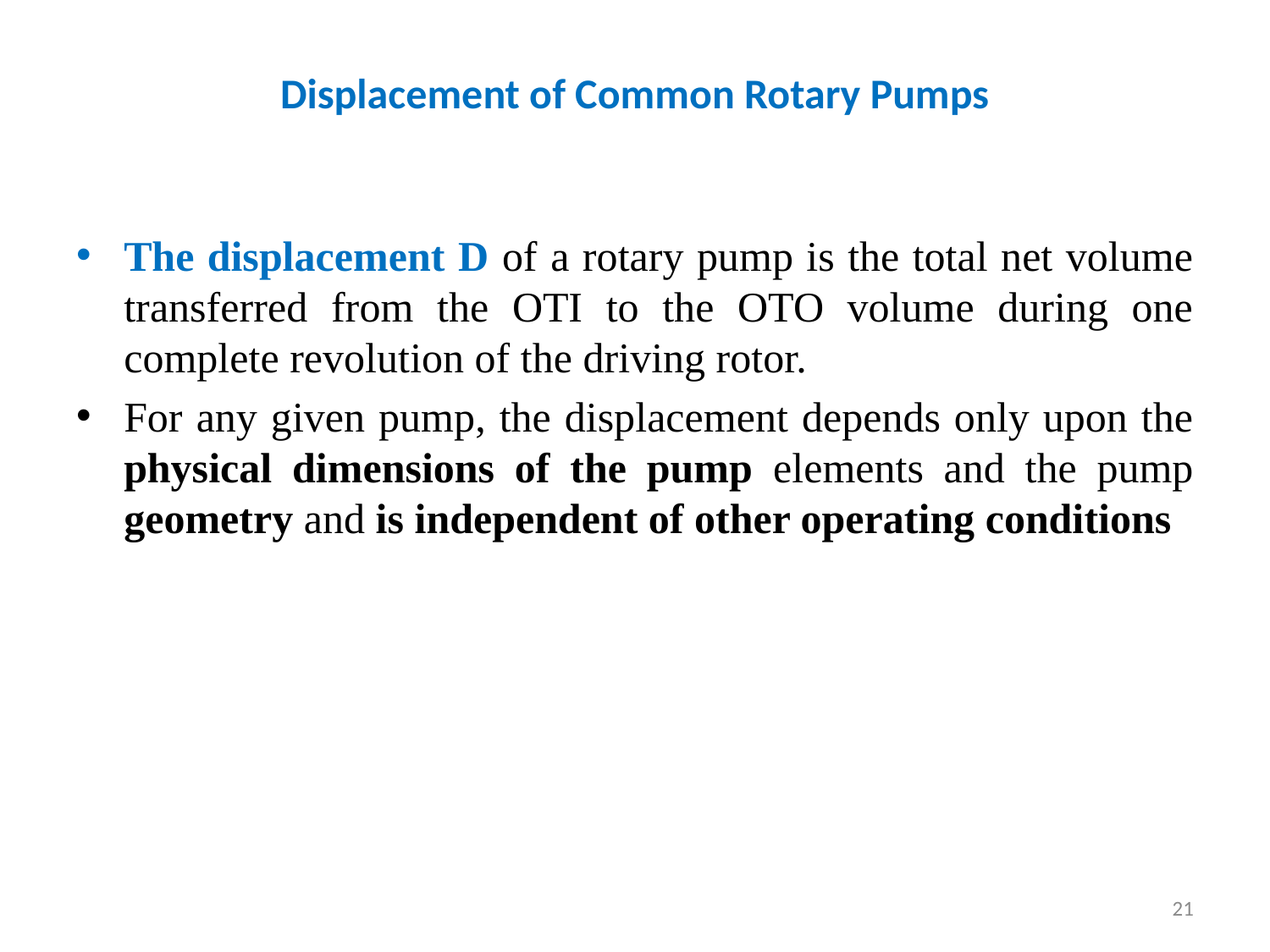

# Displacement of Common Rotary Pumps
The displacement D of a rotary pump is the total net volume transferred from the OTI to the OTO volume during one complete revolution of the driving rotor.
For any given pump, the displacement depends only upon the physical dimensions of the pump elements and the pump geometry and is independent of other operating conditions
21